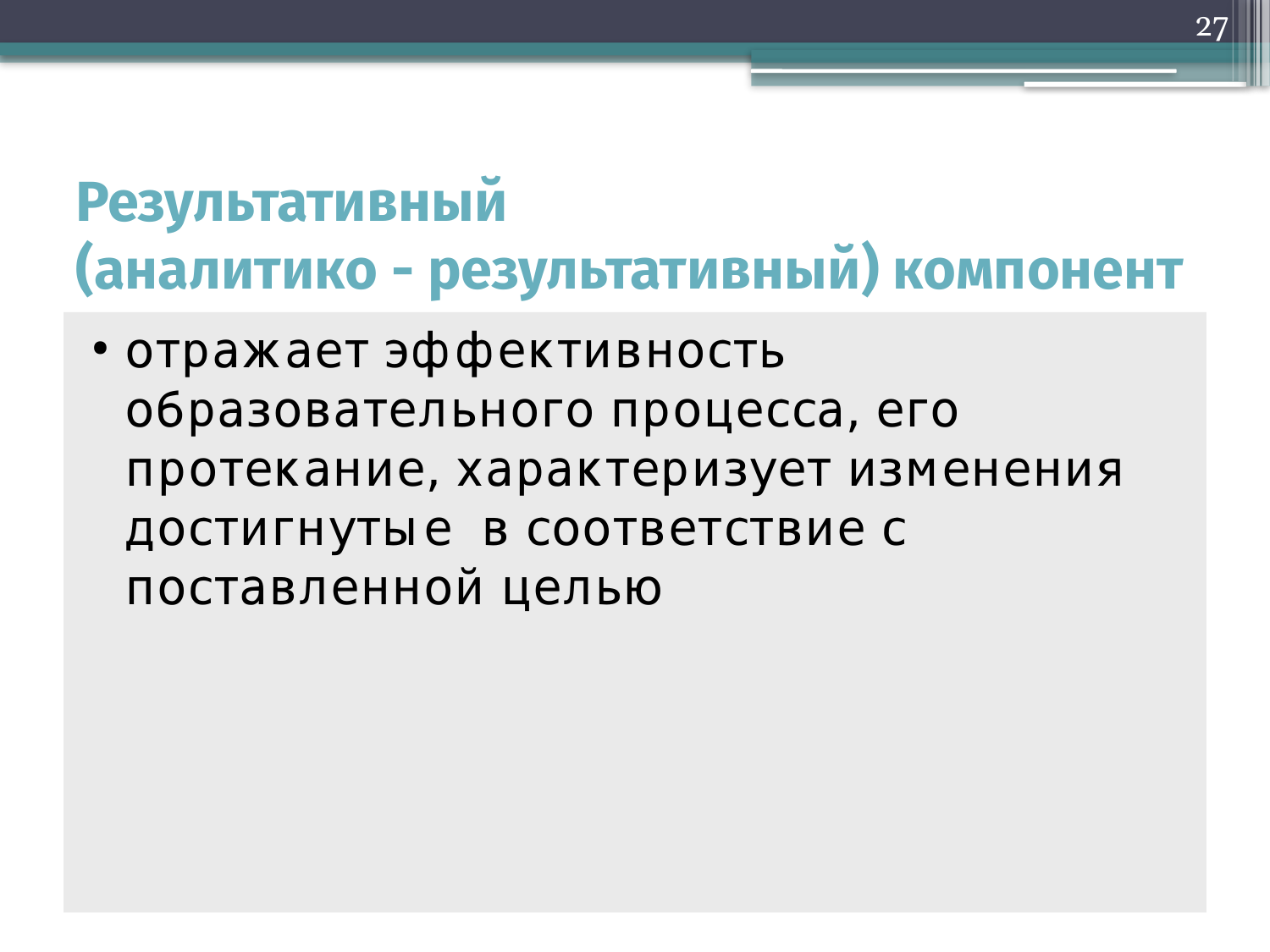

27
# Результативный (аналитико - результативный) компонент
отражает эффективность образовательного процесса, его протекание, характеризует изменения достигнутые  в соответствие с поставленной целью